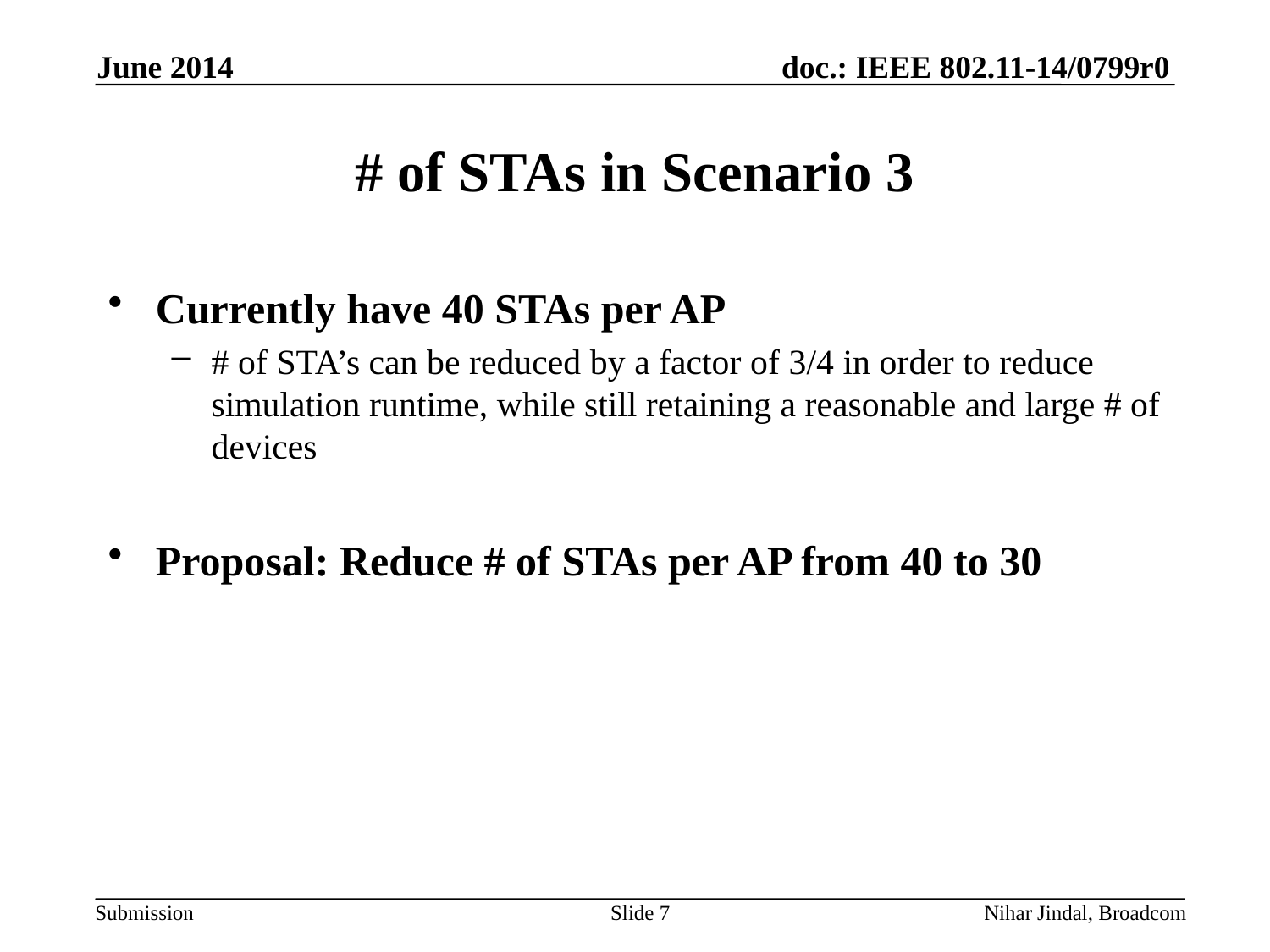

June 2014
# # of STAs in Scenario 3
Currently have 40 STAs per AP
# of STA’s can be reduced by a factor of 3/4 in order to reduce simulation runtime, while still retaining a reasonable and large # of devices

Proposal: Reduce # of STAs per AP from 40 to 30
Slide 7
Nihar Jindal, Broadcom